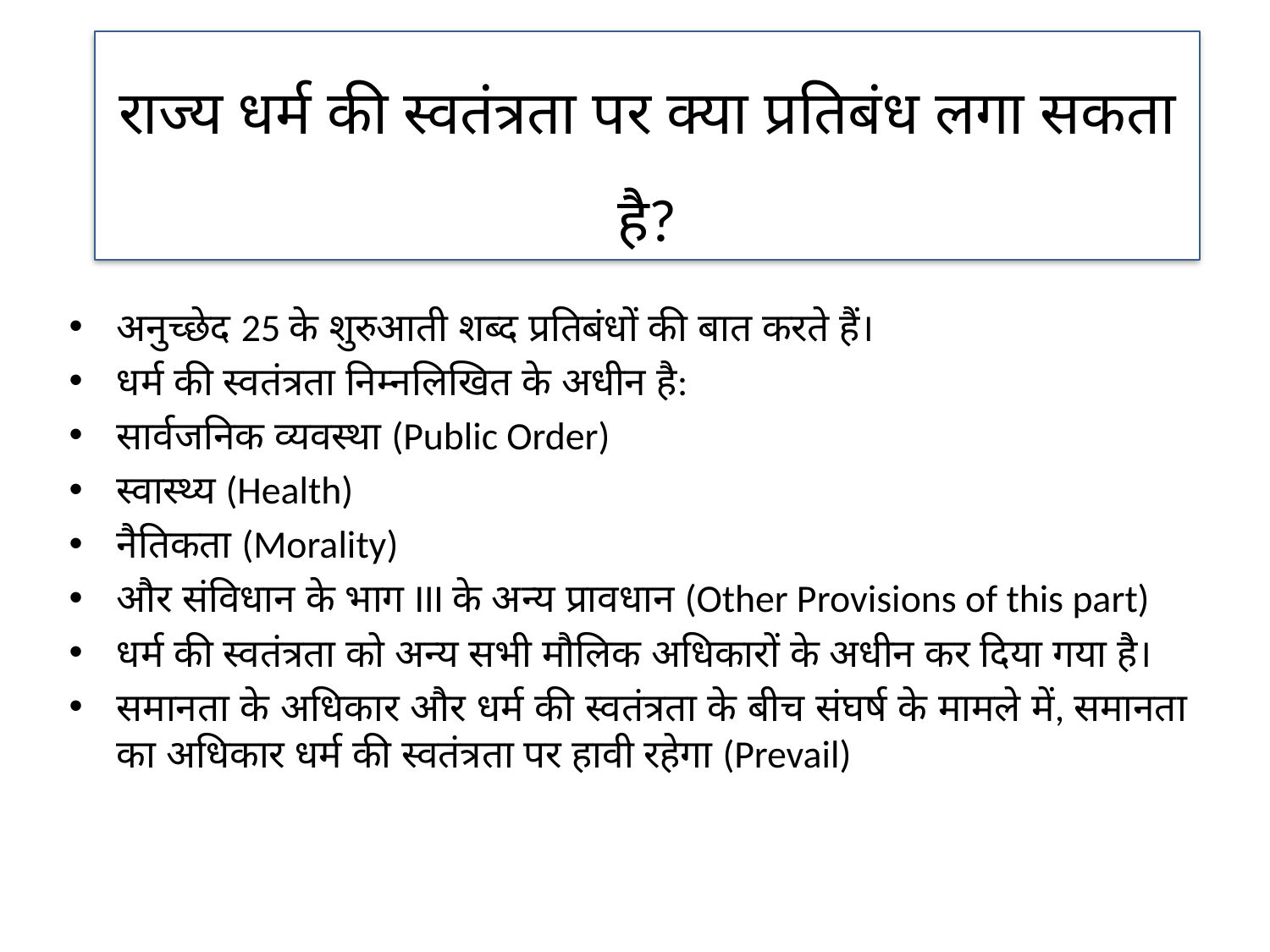

राज्य धर्म की स्वतंत्रता पर क्या प्रतिबंध लगा सकता है?
अनुच्छेद 25 के शुरुआती शब्द प्रतिबंधों की बात करते हैं।
धर्म की स्वतंत्रता निम्नलिखित के अधीन है:
सार्वजनिक व्यवस्था (Public Order)
स्वास्थ्य (Health)
नैतिकता (Morality)
और संविधान के भाग III के अन्य प्रावधान (Other Provisions of this part)
धर्म की स्वतंत्रता को अन्य सभी मौलिक अधिकारों के अधीन कर दिया गया है।
समानता के अधिकार और धर्म की स्वतंत्रता के बीच संघर्ष के मामले में, समानता का अधिकार धर्म की स्‍वतंत्रता पर हावी रहेगा (Prevail)